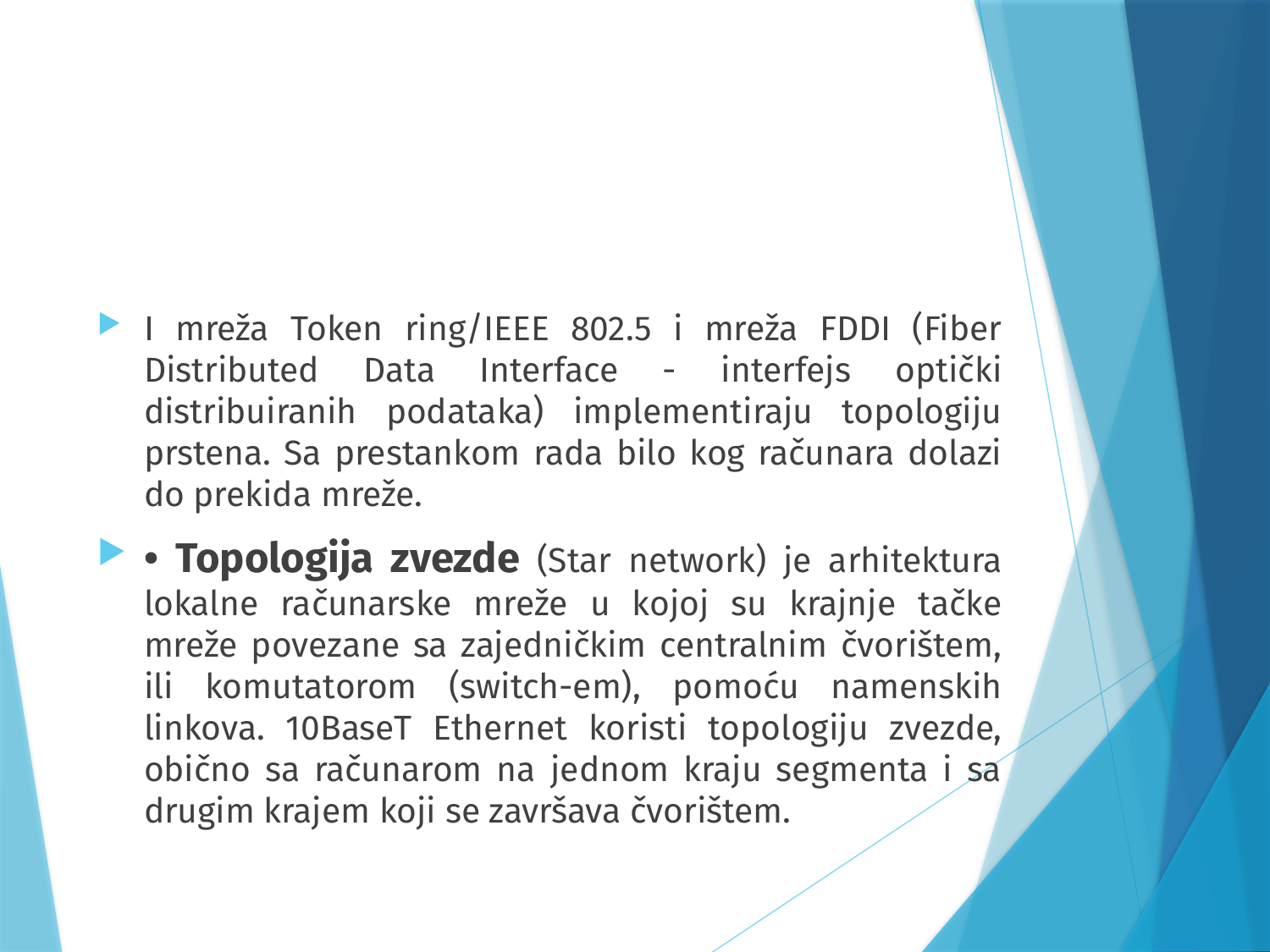

#
I mreža Token ring/IEEE 802.5 i mreža FDDI (Fiber Distributed Data Interface - interfejs optički distribuiranih podataka) implementiraju topologiju prstena. Sa prestankom rada bilo kog računara dolazi do prekida mreže.
• Topologija zvezde (Star network) je arhitektura lokalne računarske mreže u kojoj su krajnje tačke mreže povezane sa zajedničkim centralnim čvorištem, ili komutatorom (switch-em), pomoću namenskih linkova. 10BaseT Ethernet koristi topologiju zvezde, obično sa računarom na jednom kraju segmenta i sa drugim krajem koji se završava čvorištem.